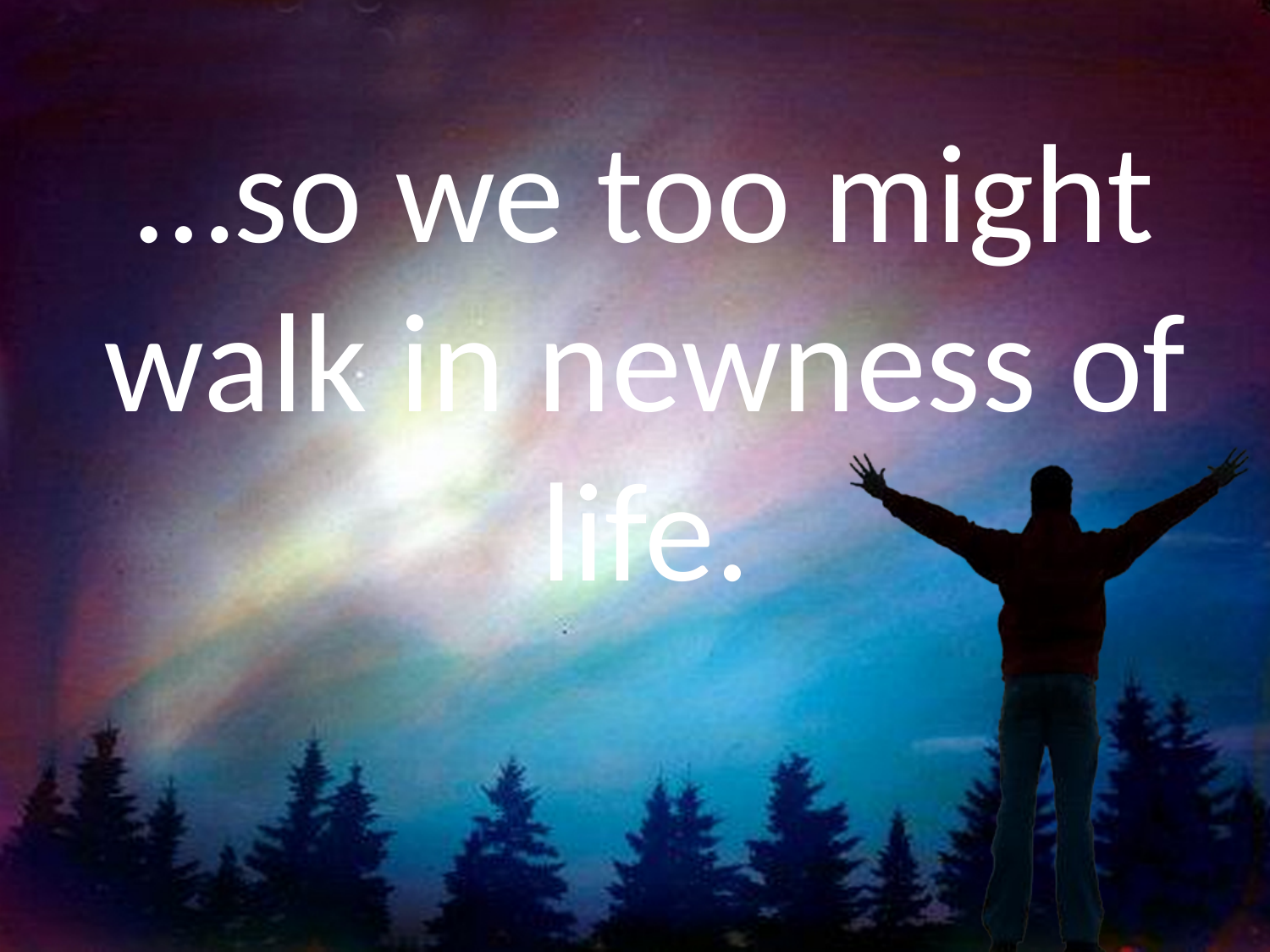

…so we too might walk in newness of life.